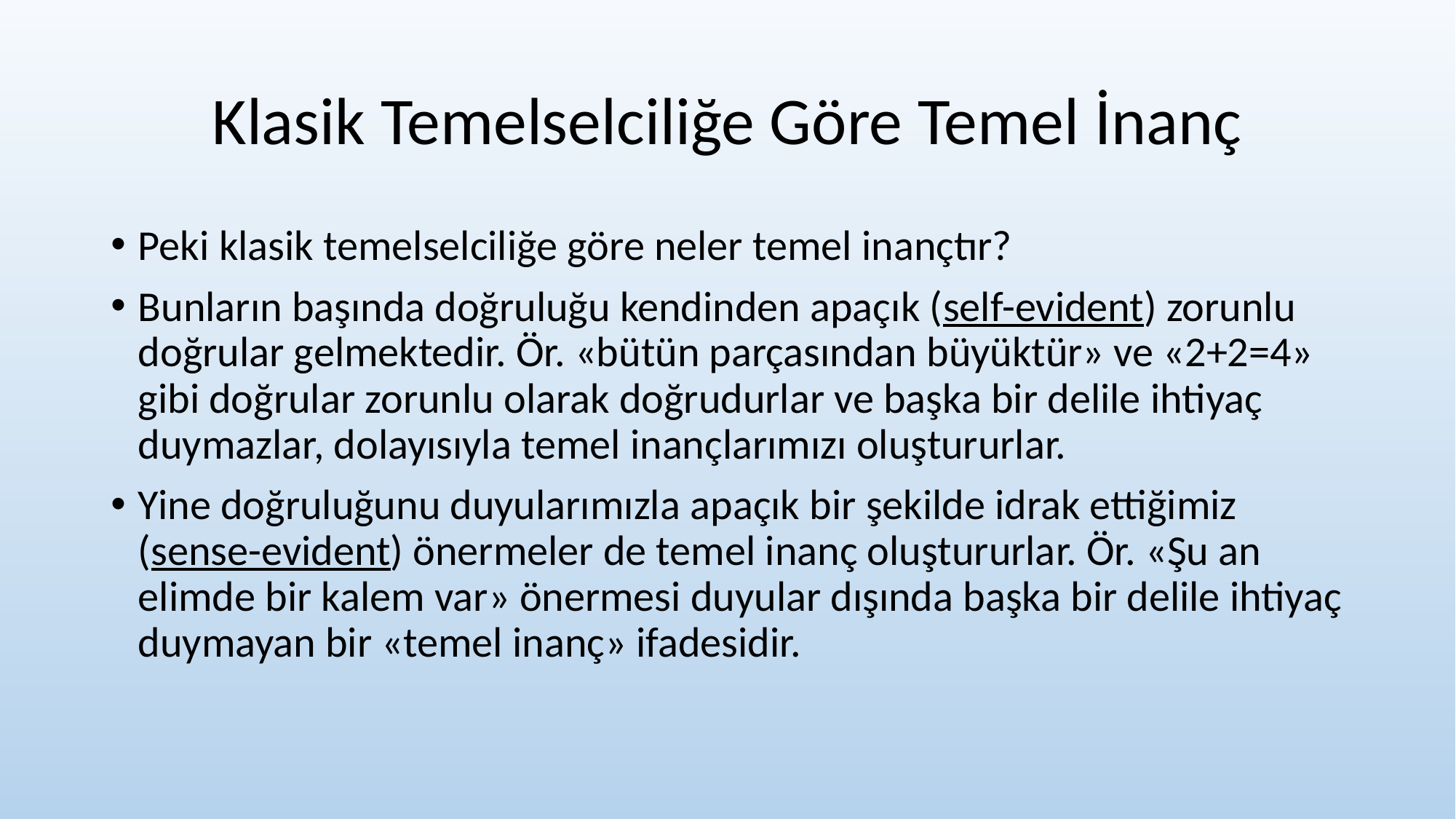

# Klasik Temelselciliğe Göre Temel İnanç
Peki klasik temelselciliğe göre neler temel inançtır?
Bunların başında doğruluğu kendinden apaçık (self-evident) zorunlu doğrular gelmektedir. Ör. «bütün parçasından büyüktür» ve «2+2=4» gibi doğrular zorunlu olarak doğrudurlar ve başka bir delile ihtiyaç duymazlar, dolayısıyla temel inançlarımızı oluştururlar.
Yine doğruluğunu duyularımızla apaçık bir şekilde idrak ettiğimiz (sense-evident) önermeler de temel inanç oluştururlar. Ör. «Şu an elimde bir kalem var» önermesi duyular dışında başka bir delile ihtiyaç duymayan bir «temel inanç» ifadesidir.